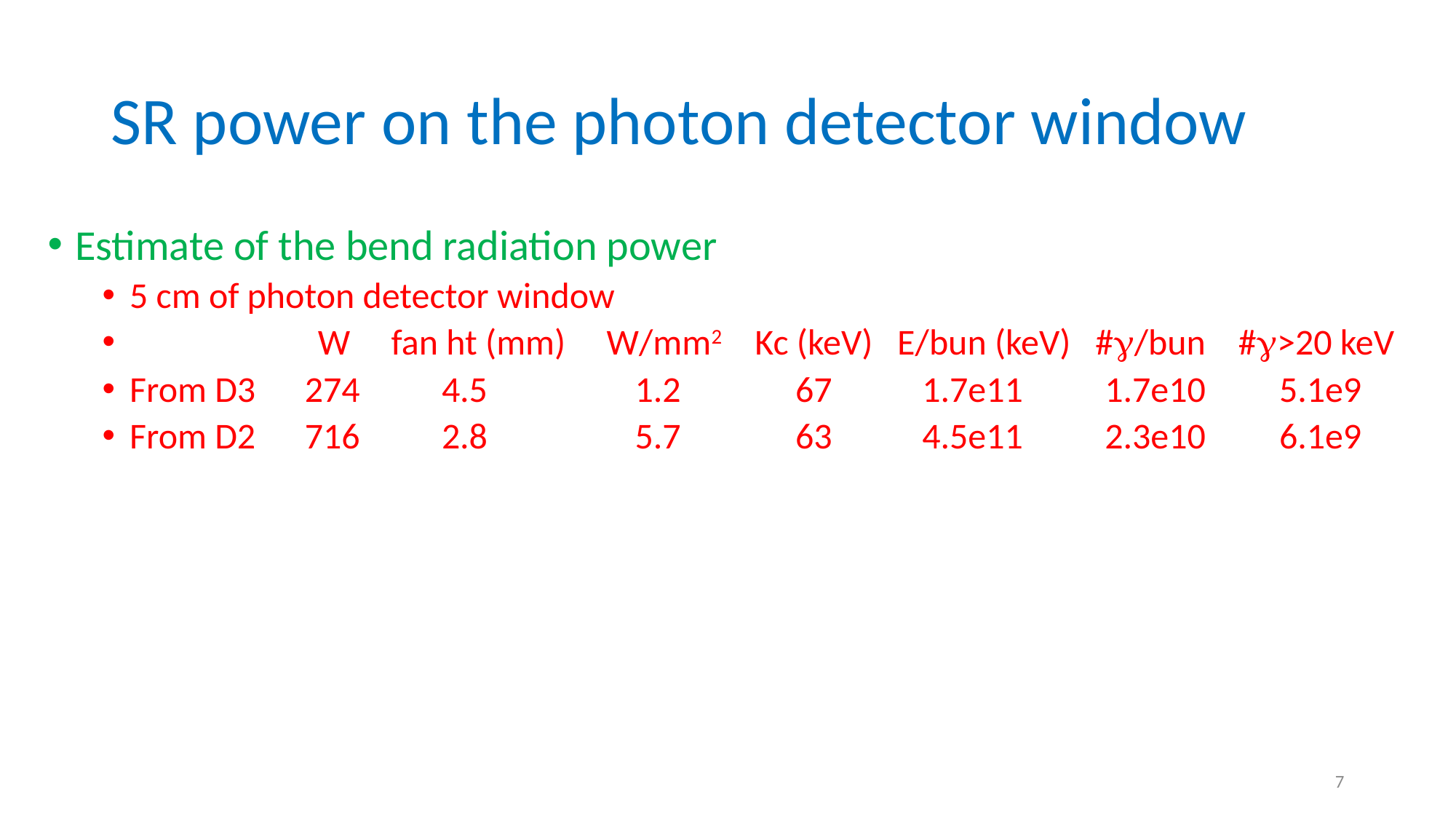

# SR power on the photon detector window
Estimate of the bend radiation power
5 cm of photon detector window
                       W     fan ht (mm)     W/mm2    Kc (keV)   E/bun (keV)   #γ/bun    #γ>20 keV
From D3      274          4.5                  1.2              67           1.7e11          1.7e10         5.1e9
From D2      716          2.8                  5.7              63           4.5e11          2.3e10         6.1e9
7